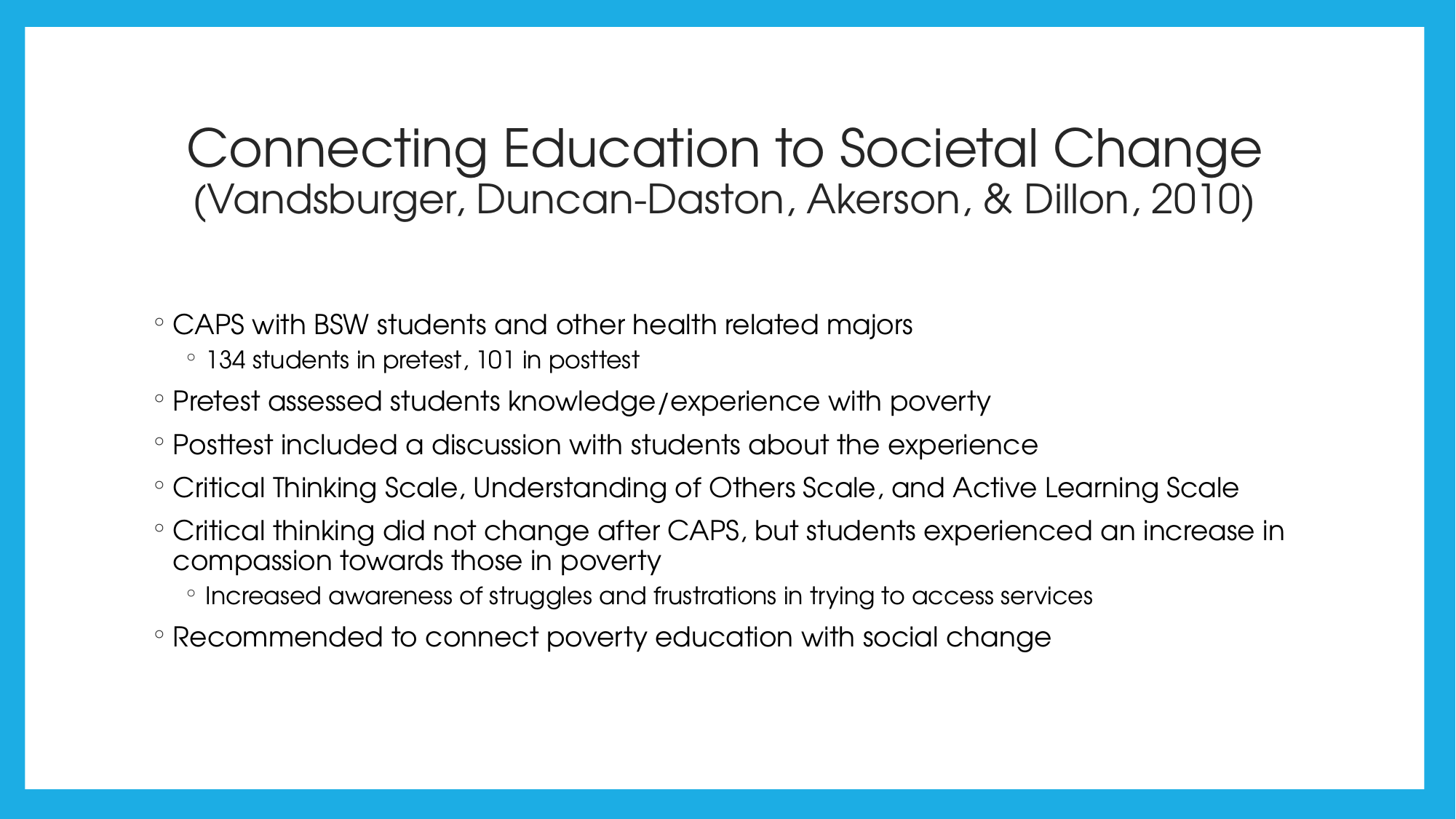

# Connecting Education to Societal Change (Vandsburger, Duncan-Daston, Akerson, & Dillon, 2010)
CAPS with BSW students and other health related majors
134 students in pretest, 101 in posttest
Pretest assessed students knowledge/experience with poverty
Posttest included a discussion with students about the experience
Critical Thinking Scale, Understanding of Others Scale, and Active Learning Scale
Critical thinking did not change after CAPS, but students experienced an increase in compassion towards those in poverty
Increased awareness of struggles and frustrations in trying to access services
Recommended to connect poverty education with social change